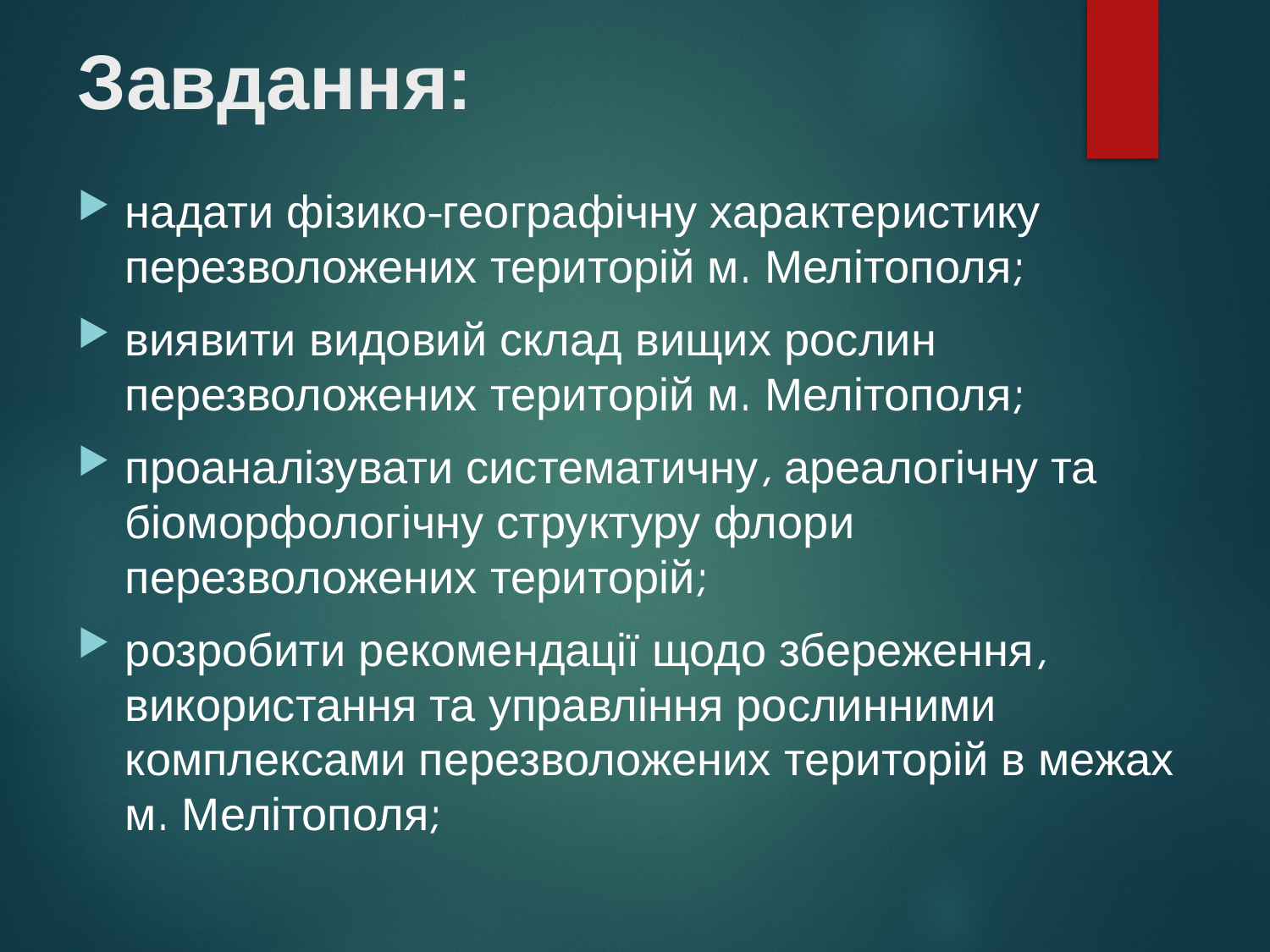

# Завдання:
надати фізико-географічну характеристику перезволожених територій м. Мелітополя;
виявити видовий склад вищих рослин перезволожених територій м. Мелітополя;
проаналізувати систематичну, ареалогічну та біоморфологічну структуру флори перезволожених територій;
розробити рекомендації щодо збереження, використання та управління рослинними комплексами перезволожених територій в межах м. Мелітополя;